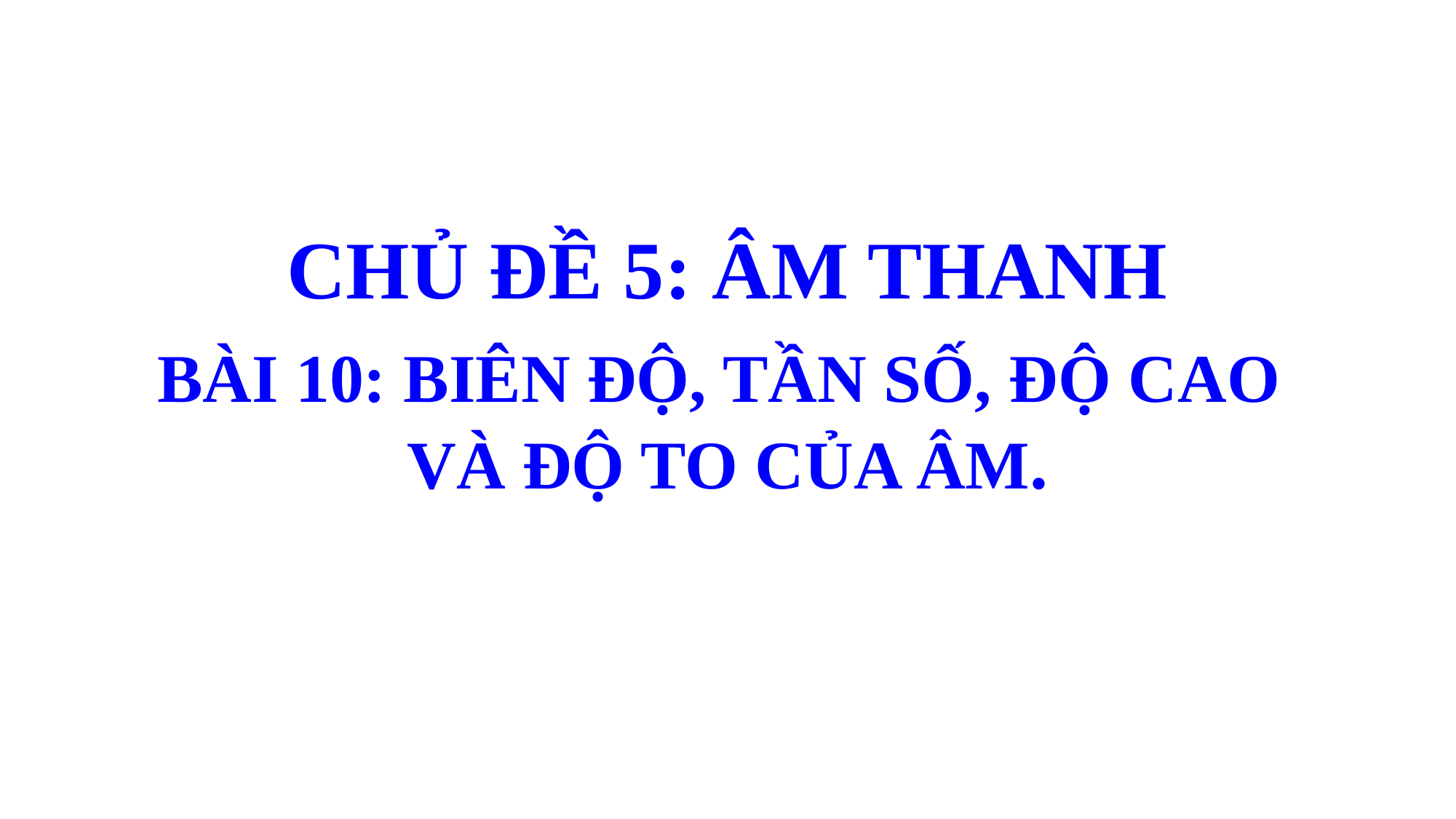

CHỦ ĐỀ 5: ÂM THANH
BÀI 10: BIÊN ĐỘ, TẦN SỐ, ĐỘ CAO
VÀ ĐỘ TO CỦA ÂM.